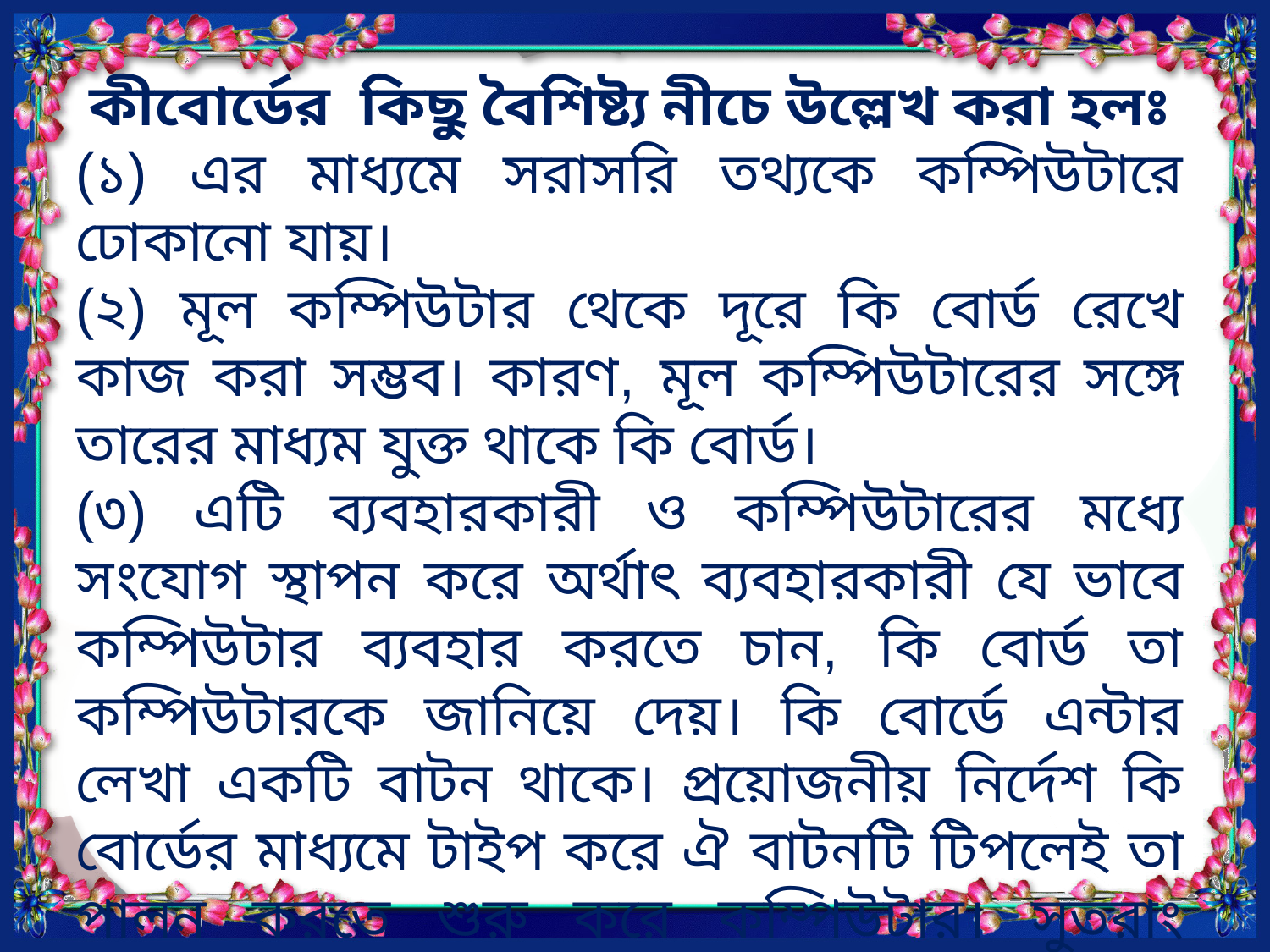

কীবোর্ডের  কিছু বৈশিষ্ট্য নীচে উল্লেখ করা হলঃ
(১) এর মাধ্যমে সরাসরি তথ্যকে কম্পিউটারে ঢোকানো যায়।
(২) মূল কম্পিউটার থেকে দূরে কি বোর্ড রেখে কাজ করা সম্ভব। কারণ, মূল কম্পিউটারের সঙ্গে তারের মাধ্যম যুক্ত থাকে কি বোর্ড।
(৩) এটি ব্যবহারকারী ও কম্পিউটারের মধ্যে সংযোগ স্থাপন করে অর্থাৎ ব্যবহারকারী যে ভাবে কম্পিউটার ব্যবহার করতে চান, কি বোর্ড তা কম্পিউটারকে জানিয়ে দেয়। কি বোর্ডে এন্টার লেখা একটি বাটন থাকে। প্রয়োজনীয় নির্দেশ কি বোর্ডের মাধ্যমে টাইপ করে ঐ বাটনটি টিপলেই তা পালন করতে শুরু করে কম্পিউটার। সুতরাং ব্যবহারকারী ও কম্পিউটারের মধ্যে ক্রিয়া প্রতিক্রিয়ার মাধ্যম হলো কি বোর্ড।